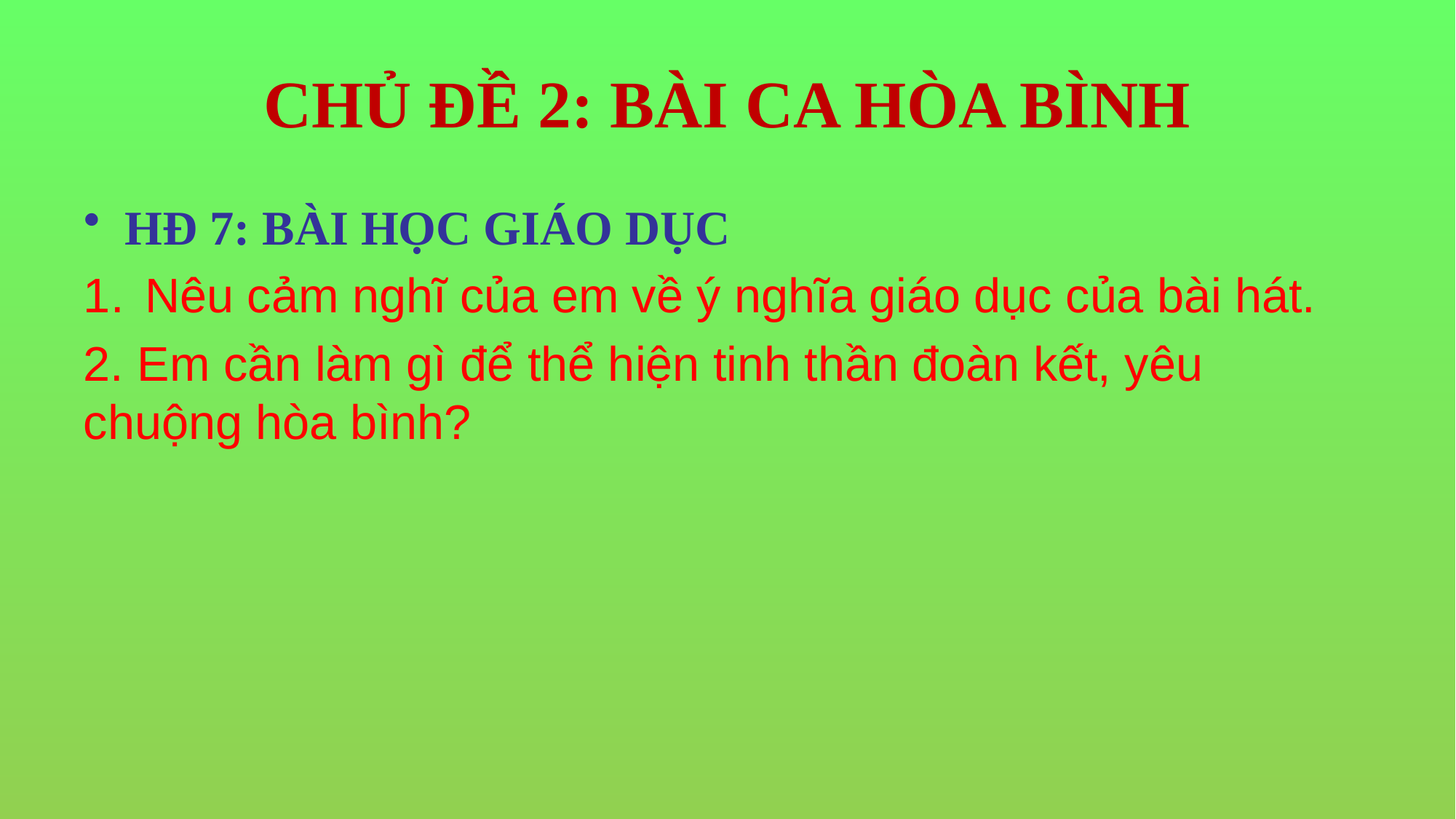

# CHỦ ĐỀ 2: BÀI CA HÒA BÌNH
HĐ 7: BÀI HỌC GIÁO DỤC
Nêu cảm nghĩ của em về ý nghĩa giáo dục của bài hát.
2. Em cần làm gì để thể hiện tinh thần đoàn kết, yêu chuộng hòa bình?